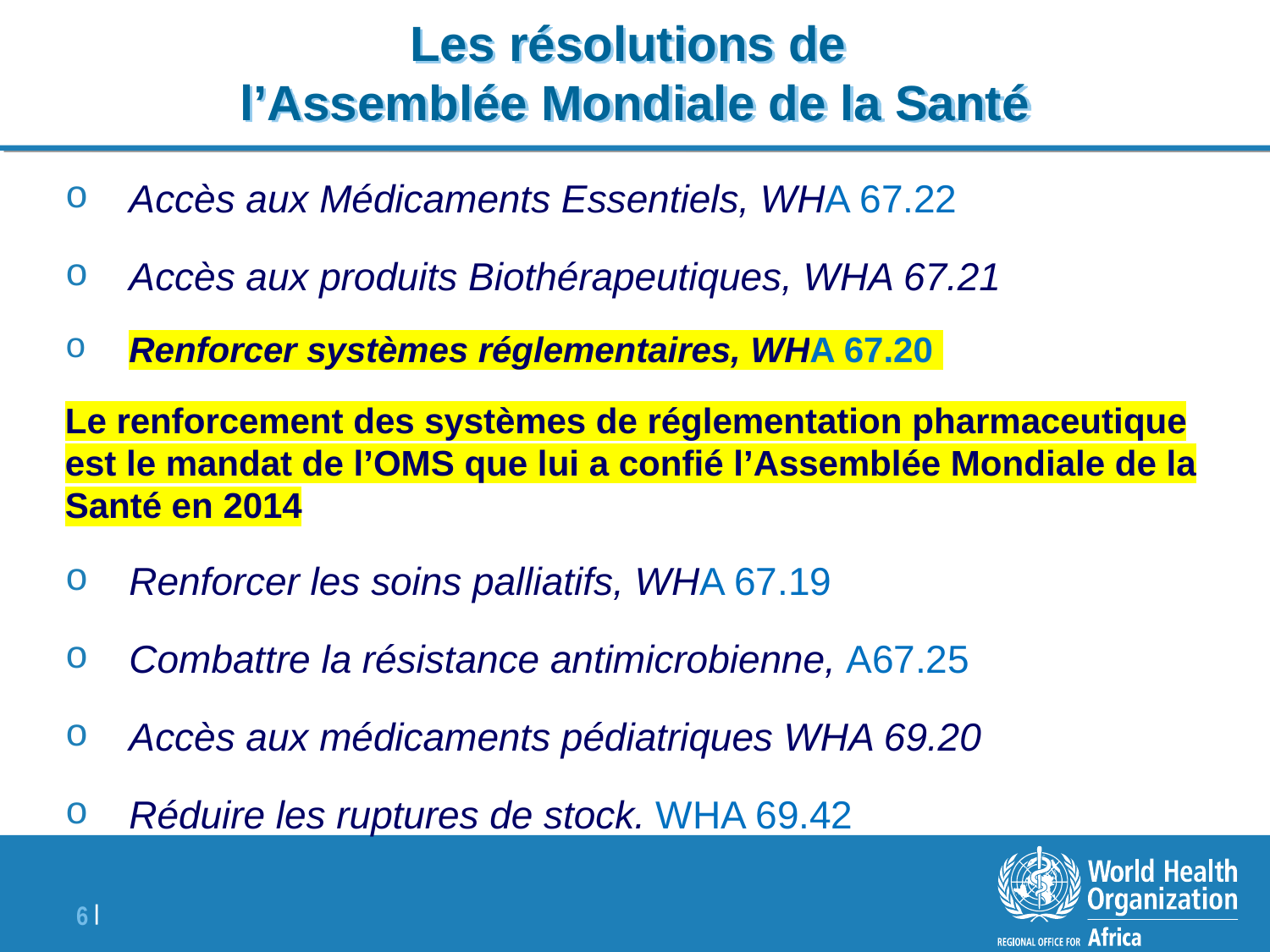

# Les résolutions de l’Assemblée Mondiale de la Santé
Accès aux Médicaments Essentiels, WHA 67.22
Accès aux produits Biothérapeutiques, WHA 67.21
Renforcer systèmes réglementaires, WHA 67.20
Le renforcement des systèmes de réglementation pharmaceutique est le mandat de l’OMS que lui a confié l’Assemblée Mondiale de la Santé en 2014
Renforcer les soins palliatifs, WHA 67.19
Combattre la résistance antimicrobienne, A67.25
Accès aux médicaments pédiatriques WHA 69.20
Réduire les ruptures de stock. WHA 69.42